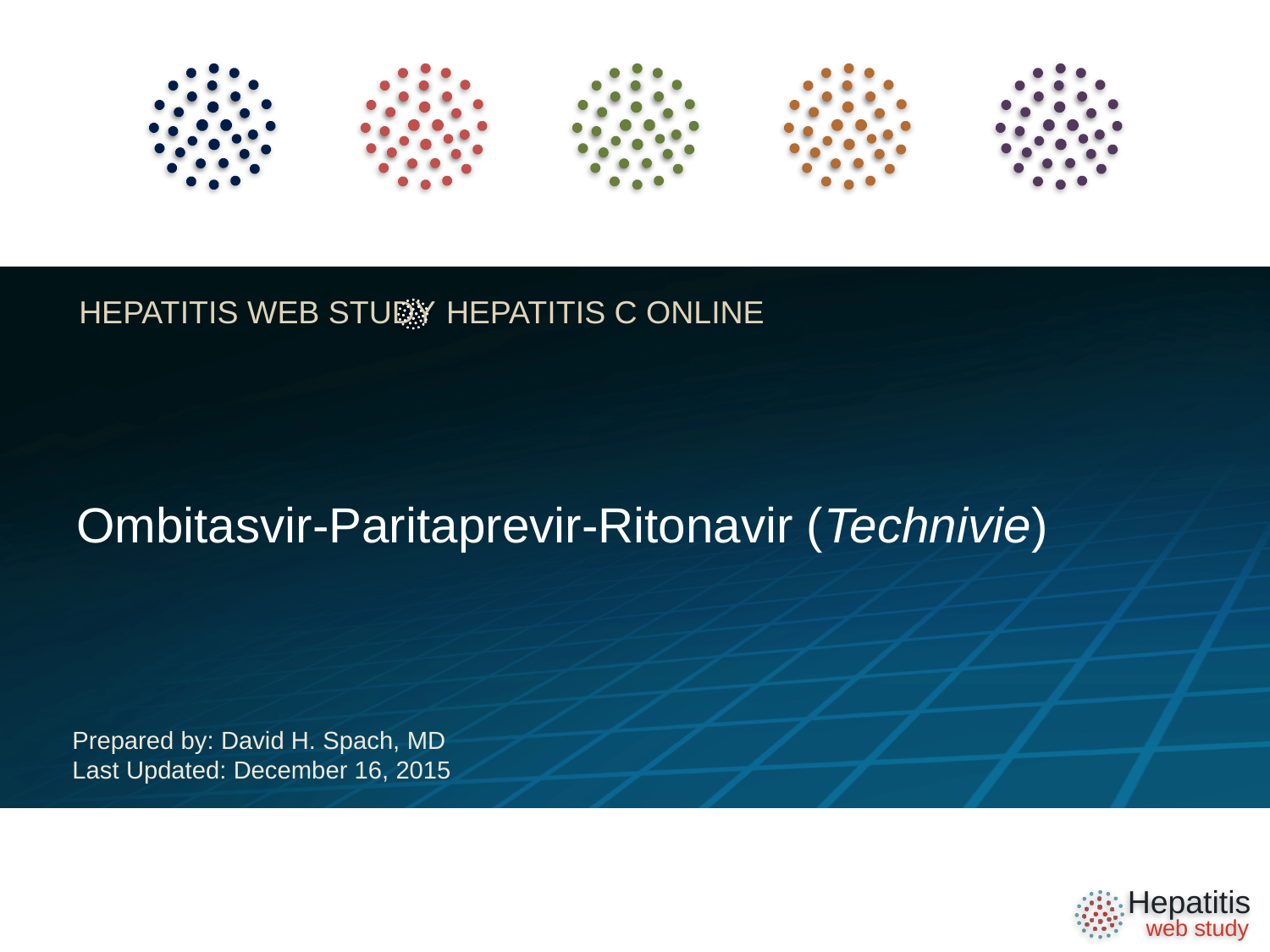

# Ombitasvir-Paritaprevir-Ritonavir (Technivie)
Prepared by: David H. Spach, MD
Last Updated: December 16, 2015